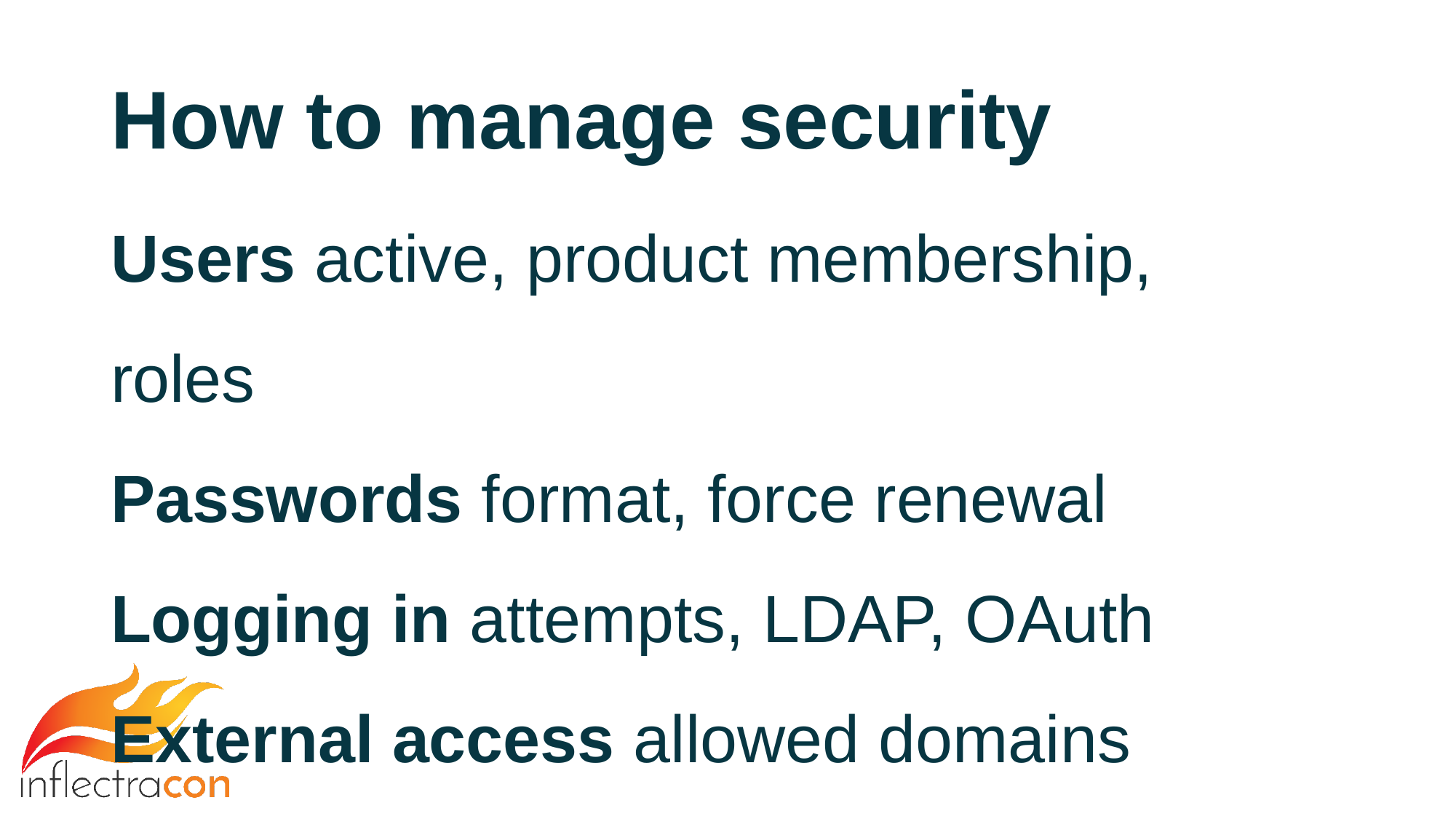

# How to manage security
Users active, product membership, roles
Passwords format, force renewal
Logging in attempts, LDAP, OAuth
External access allowed domains